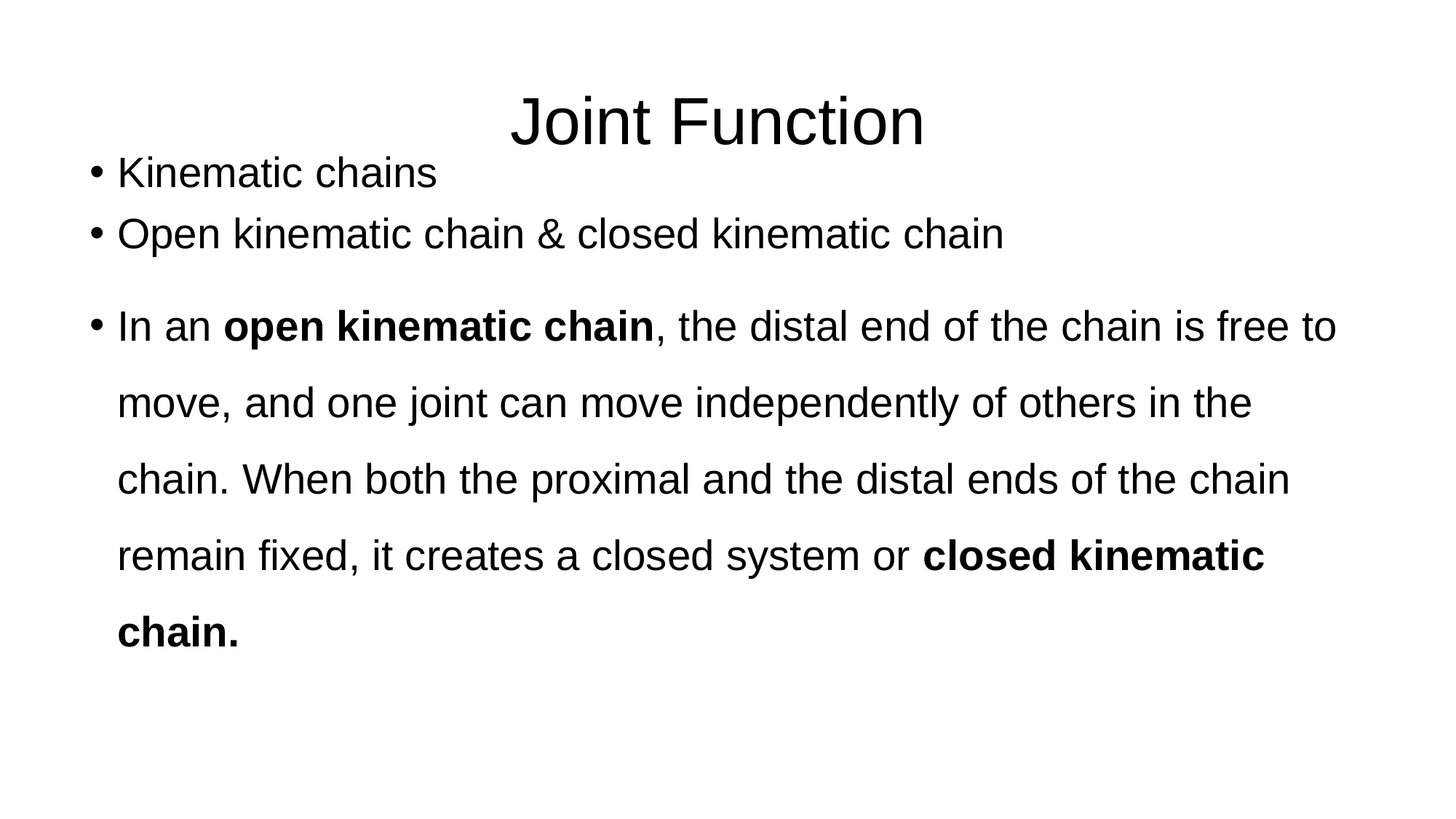

# Joint Function
Kinematic chains
Open kinematic chain & closed kinematic chain
In an open kinematic chain, the distal end of the chain is free to move, and one joint can move independently of others in the chain. When both the proximal and the distal ends of the chain remain fixed, it creates a closed system or closed kinematic chain.